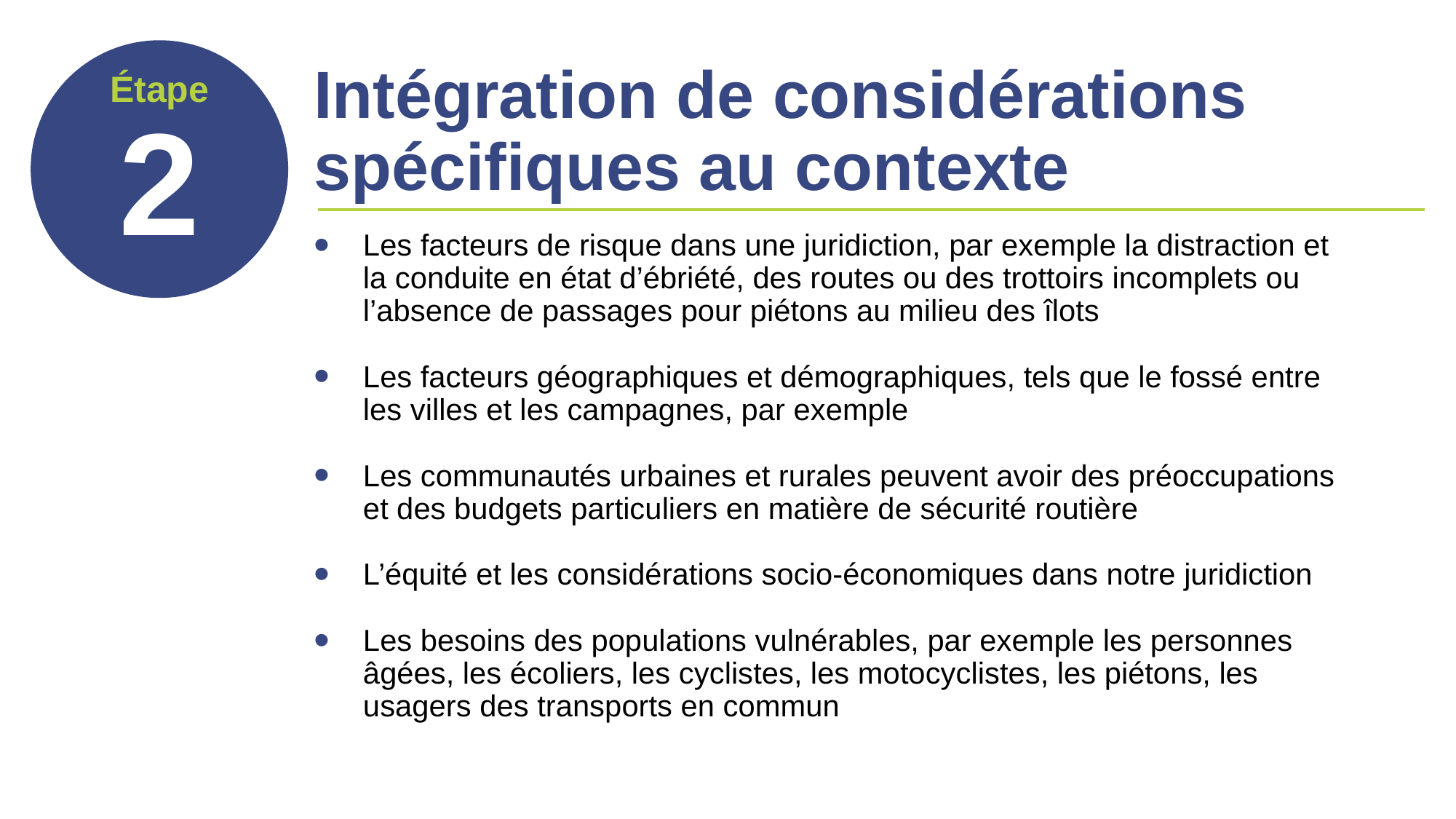

# Intégration de considérations spécifiques au contexte
Les facteurs de risque dans une juridiction, par exemple la distraction et la conduite en état d’ébriété, des routes ou des trottoirs incomplets ou l’absence de passages pour piétons au milieu des îlots
Les facteurs géographiques et démographiques, tels que le fossé entre les villes et les campagnes, par exemple
Les communautés urbaines et rurales peuvent avoir des préoccupations et des budgets particuliers en matière de sécurité routière
L’équité et les considérations socio-économiques dans notre juridiction
Les besoins des populations vulnérables, par exemple les personnes âgées, les écoliers, les cyclistes, les motocyclistes, les piétons, les usagers des transports en commun